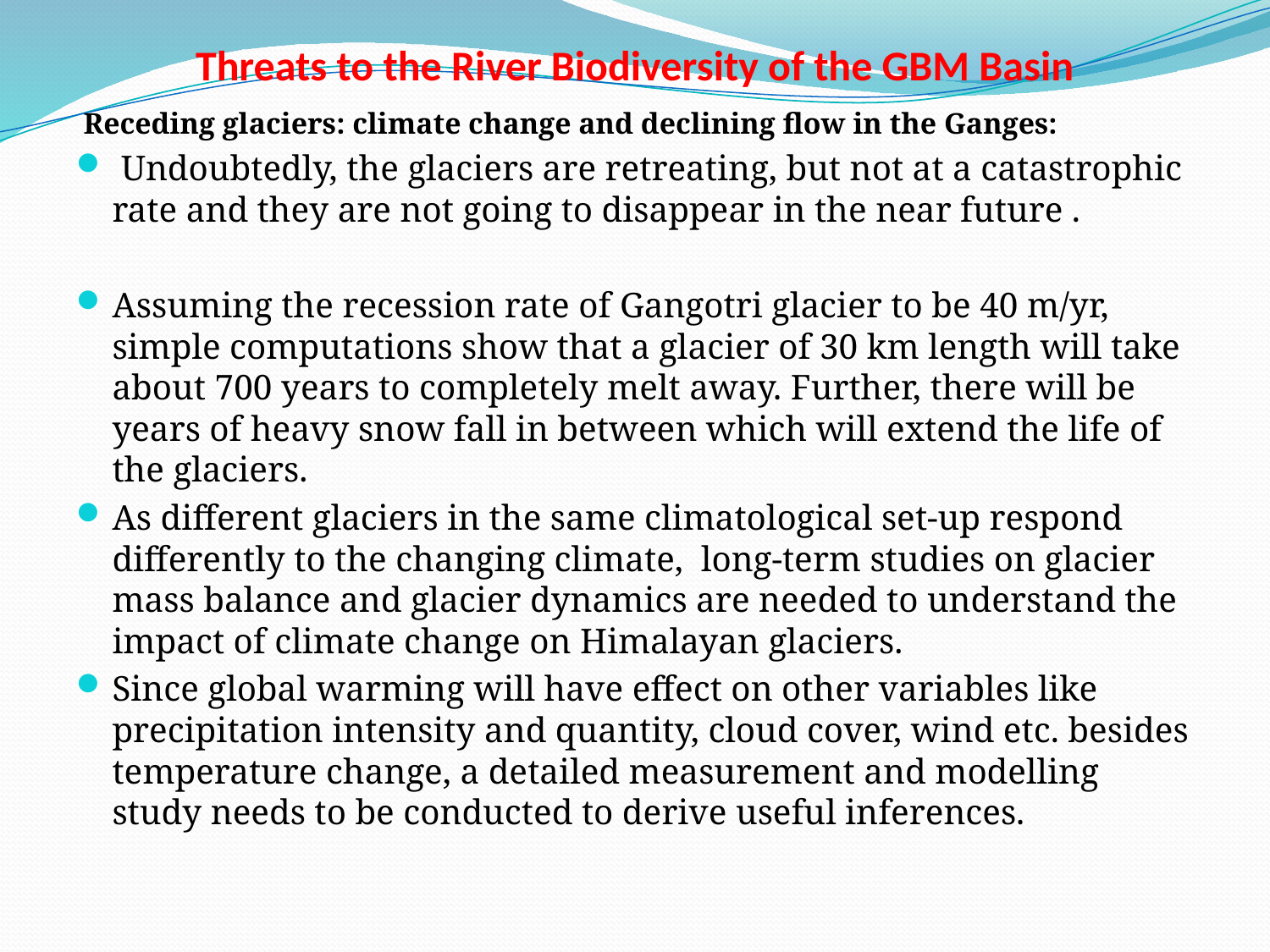

# Threats to the River Biodiversity of the GBM Basin
 Receding glaciers: climate change and declining flow in the Ganges:
 Undoubtedly, the glaciers are retreating, but not at a catastrophic rate and they are not going to disappear in the near future .

Assuming the recession rate of Gangotri glacier to be 40 m/yr, simple computations show that a glacier of 30 km length will take about 700 years to completely melt away. Further, there will be years of heavy snow fall in between which will extend the life of the glaciers.
As different glaciers in the same climatological set-up respond differently to the changing climate,  long-term studies on glacier mass balance and glacier dynamics are needed to understand the impact of climate change on Himalayan glaciers.
Since global warming will have effect on other variables like precipitation intensity and quantity, cloud cover, wind etc. besides temperature change, a detailed measurement and modelling study needs to be conducted to derive useful inferences.